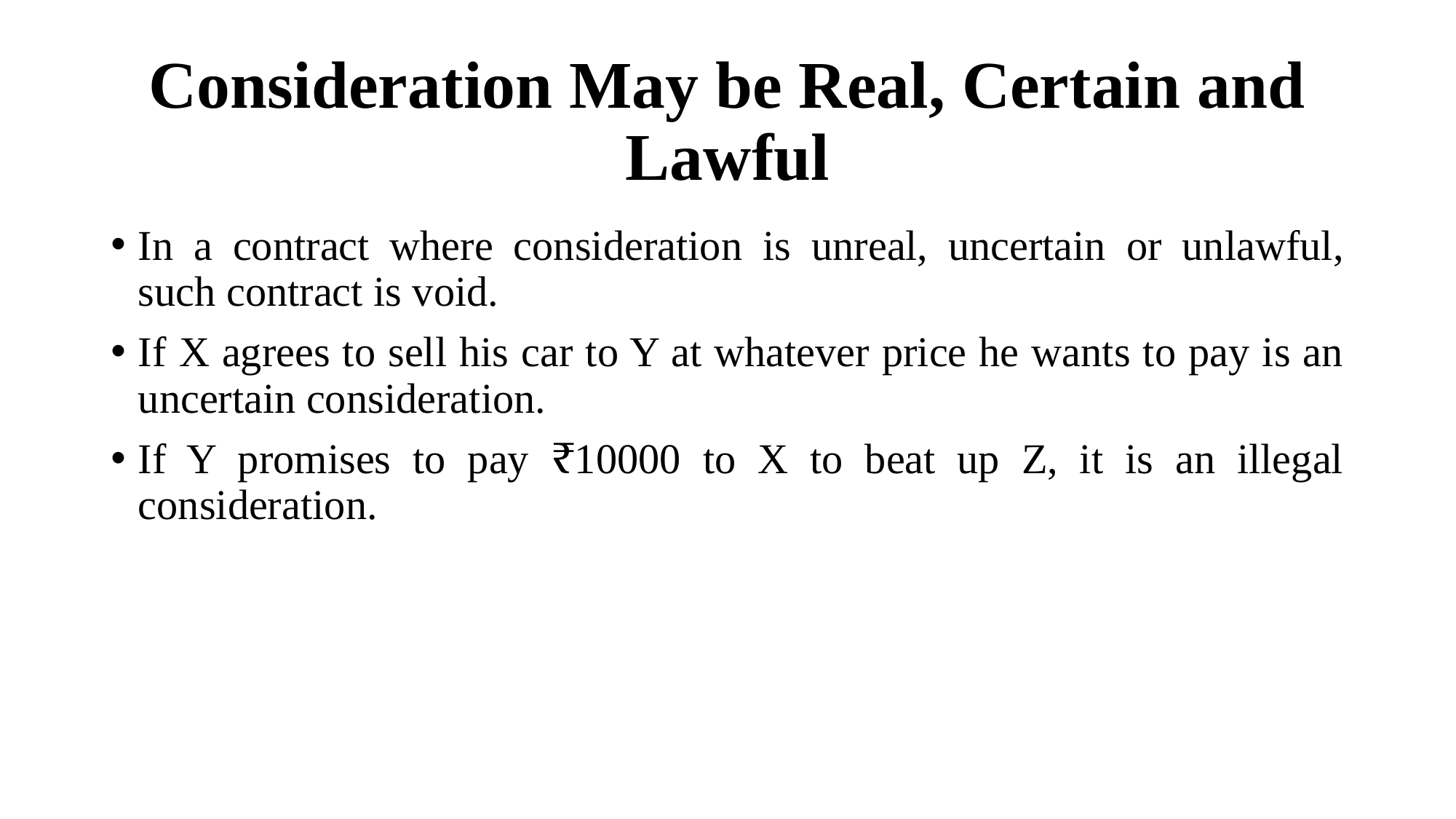

# Consideration May be Real, Certain and Lawful
In a contract where consideration is unreal, uncertain or unlawful, such contract is void.
If X agrees to sell his car to Y at whatever price he wants to pay is an uncertain consideration.
If Y promises to pay ₹10000 to X to beat up Z, it is an illegal consideration.